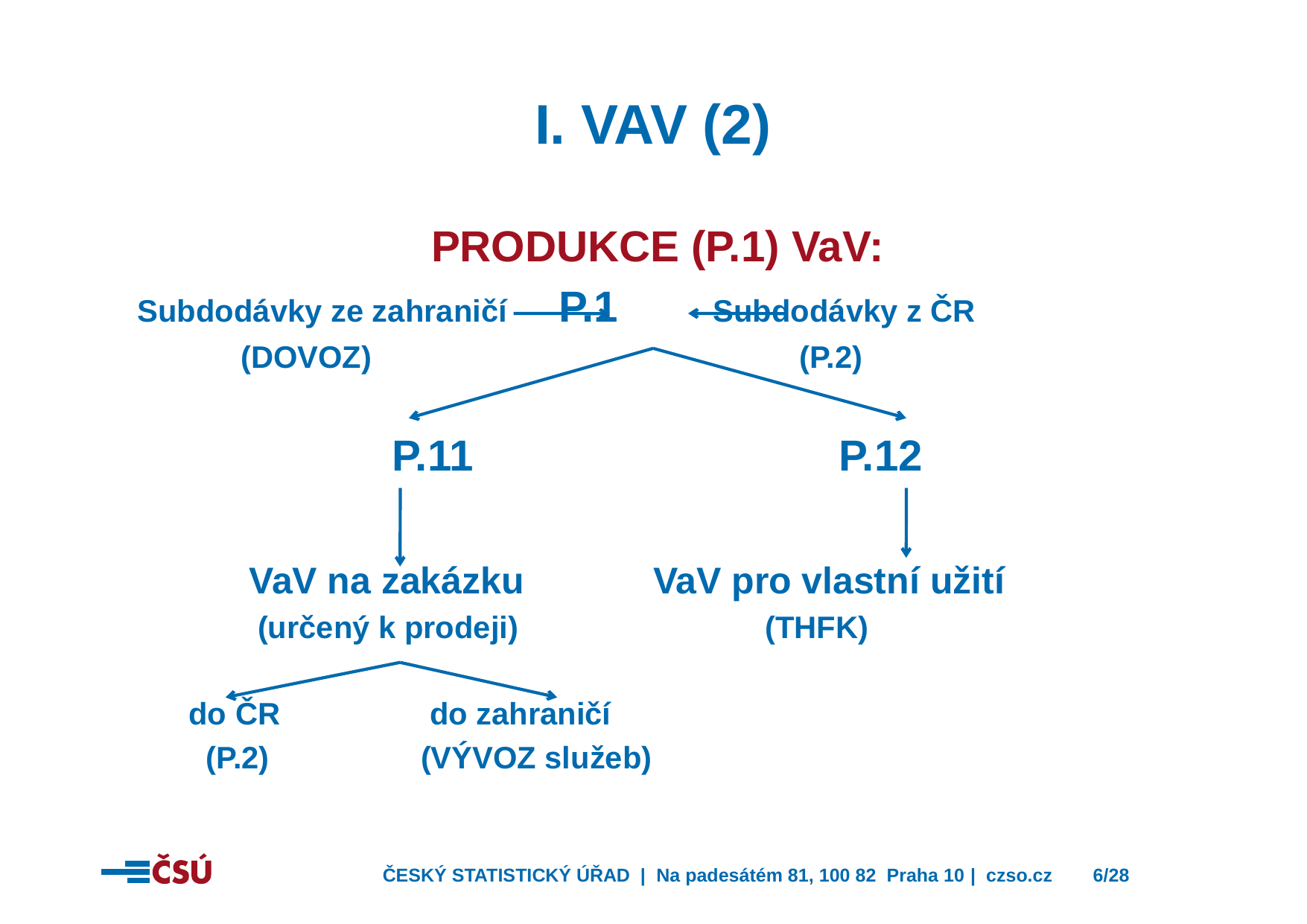

I. VaV (2)

PRODUKCE (P.1) VaV:
     Subdodávky ze zahraničí	  P.1	       Subdodávky z ČR
	    (DOVOZ)			    	    (P.2)

P.11				P.12

	     VaV na zakázku		VaV pro vlastní užití
	      (určený k prodeji)			(THFK)

           do ČR		do zahraničí
             (P.2)	            (VÝVOZ služeb)